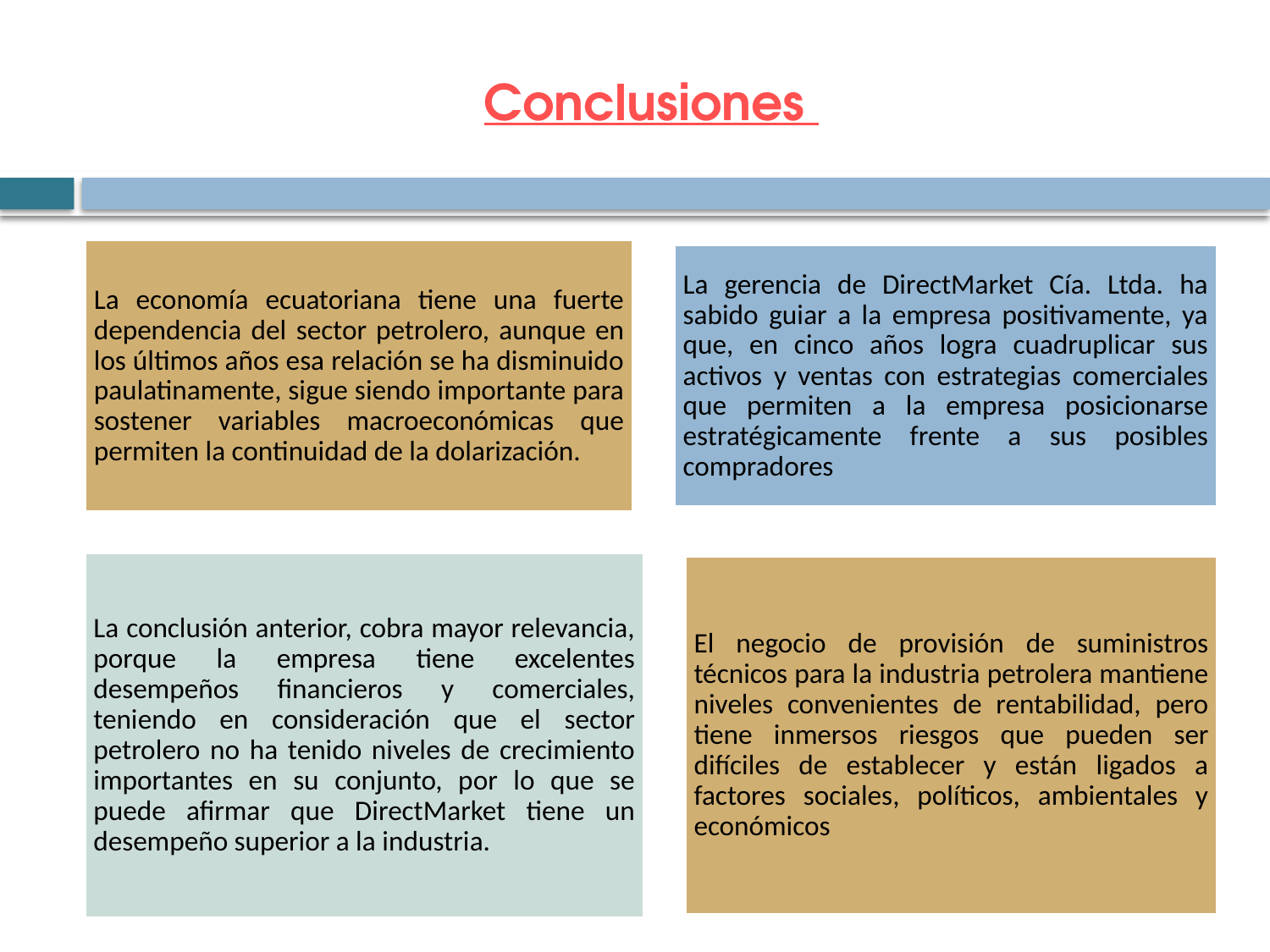

# Conclusiones
La economía ecuatoriana tiene una fuerte dependencia del sector petrolero, aunque en los últimos años esa relación se ha disminuido paulatinamente, sigue siendo importante para sostener variables macroeconómicas que permiten la continuidad de la dolarización.
La gerencia de DirectMarket Cía. Ltda. ha sabido guiar a la empresa positivamente, ya que, en cinco años logra cuadruplicar sus activos y ventas con estrategias comerciales que permiten a la empresa posicionarse estratégicamente frente a sus posibles compradores
La conclusión anterior, cobra mayor relevancia, porque la empresa tiene excelentes desempeños financieros y comerciales, teniendo en consideración que el sector petrolero no ha tenido niveles de crecimiento importantes en su conjunto, por lo que se puede afirmar que DirectMarket tiene un desempeño superior a la industria.
El negocio de provisión de suministros técnicos para la industria petrolera mantiene niveles convenientes de rentabilidad, pero tiene inmersos riesgos que pueden ser difíciles de establecer y están ligados a factores sociales, políticos, ambientales y económicos